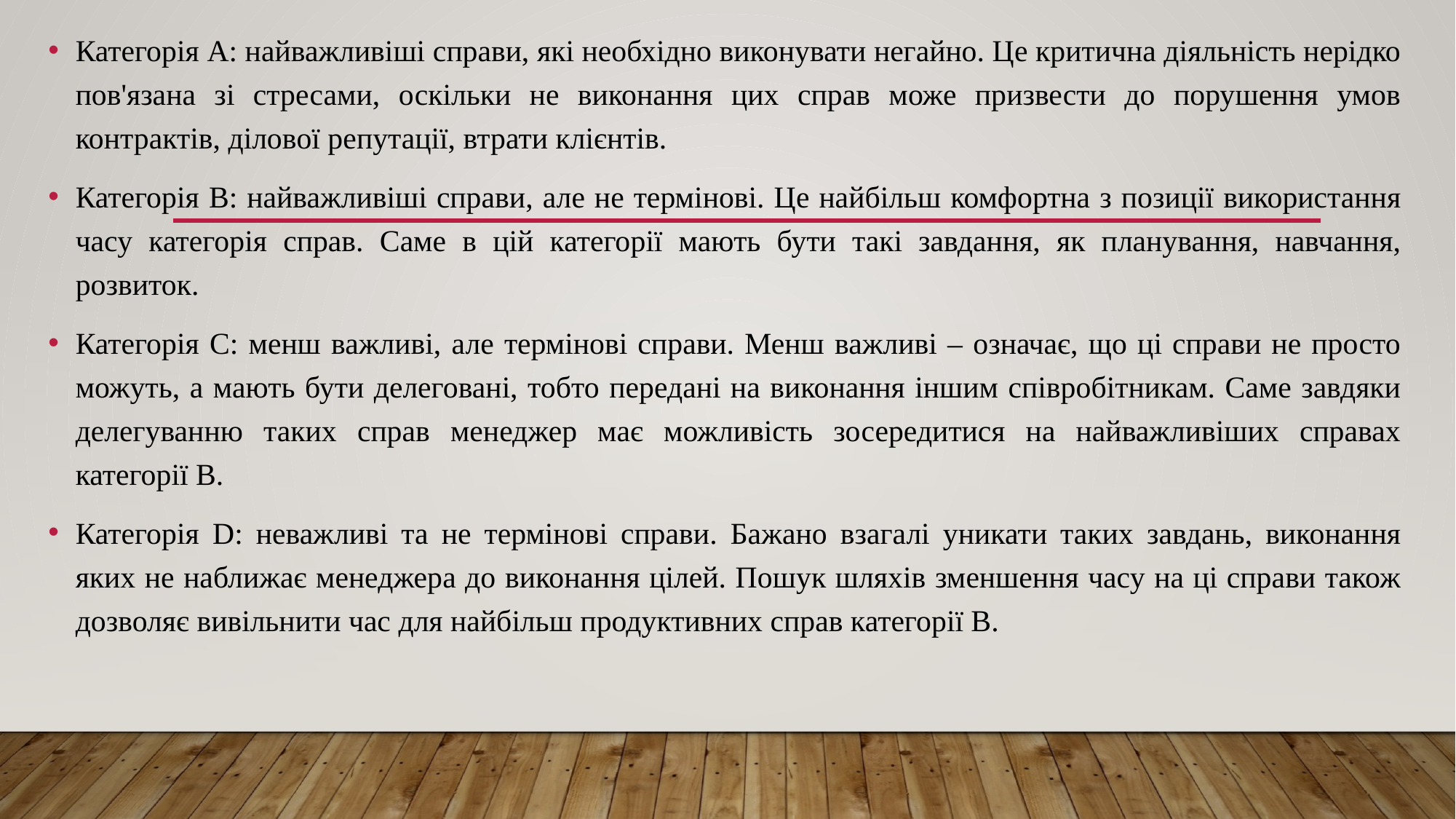

Категорія А: найважливіші справи, які необхідно виконувати негайно. Це критична діяльність нерідко пов'язана зі стресами, оскільки не виконання цих справ може призвести до порушення умов контрактів, ділової репутації, втрати клієнтів.
Категорія B: найважливіші справи, але не термінові. Це найбільш комфортна з позиції використання часу категорія справ. Саме в цій категорії мають бути такі завдання, як планування, навчання, розвиток.
Категорія С: менш важливі, але термінові справи. Менш важливі – означає, що ці справи не просто можуть, а мають бути делеговані, тобто передані на виконання іншим співробітникам. Саме завдяки делегуванню таких справ менеджер має можливість зосередитися на найважливіших справах категорії В.
Категорія D: неважливі та не термінові справи. Бажано взагалі уникати таких завдань, виконання яких не наближає менеджера до виконання цілей. Пошук шляхів зменшення часу на ці справи також дозволяє вивільнити час для найбільш продуктивних справ категорії В.